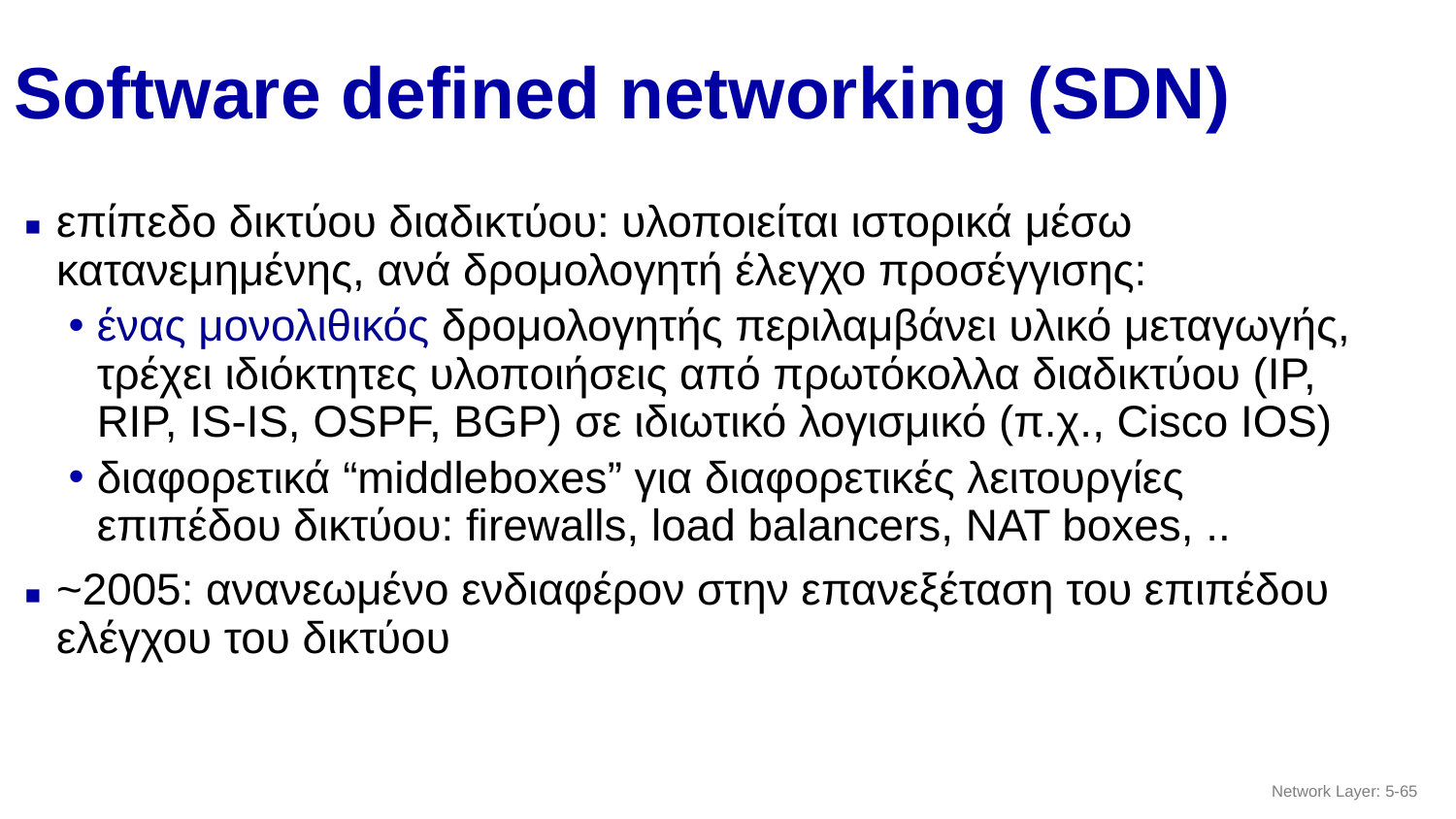

# Software defined networking (SDN)
επίπεδο δικτύου διαδικτύου: υλοποιείται ιστορικά μέσω κατανεμημένης, ανά δρομολογητή έλεγχο προσέγγισης:
ένας μονολιθικός δρομολογητής περιλαμβάνει υλικό μεταγωγής, τρέχει ιδιόκτητες υλοποιήσεις από πρωτόκολλα διαδικτύου (IP, RIP, IS-IS, OSPF, BGP) σε ιδιωτικό λογισμικό (π.χ., Cisco IOS)
διαφορετικά “middleboxes” για διαφορετικές λειτουργίες επιπέδου δικτύου: firewalls, load balancers, NAT boxes, ..
~2005: ανανεωμένο ενδιαφέρον στην επανεξέταση του επιπέδου ελέγχου του δικτύου

Network Layer: 5-65